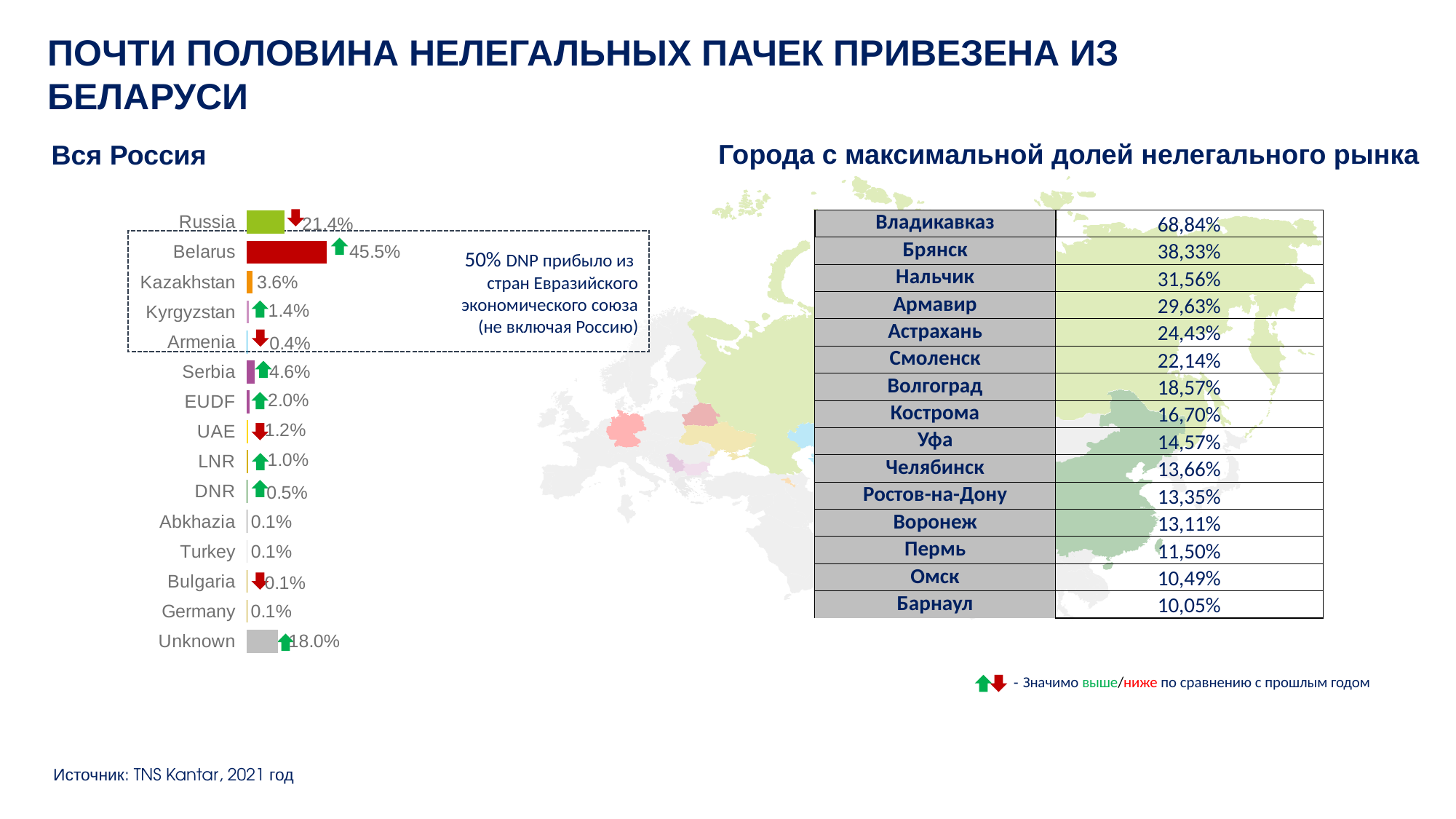

ПОЧТИ ПОЛОВИНА НЕЛЕГАЛЬНЫХ ПАЧЕК ПРИВЕЗЕНА ИЗ БЕЛАРУСИ
Города с максимальной долей нелегального рынка
Вся Россия

### Chart

| Category | Share among DNP |
|---|---|
| Russia | 0.21382921594040755 |
| Belarus | 0.4546879895332335 |
| Kazakhstan | 0.03586067785349147 |
| Kyrgyzstan | 0.013986519241542029 |
| Armenia | 0.003600130712004651 |
| Serbia | 0.04589820102011021 |
| EUDF | 0.01999743991983461 |
| UAE | 0.01150868701679032 |
| LNR | 0.010409771825134124 |
| DNR | 0.005323345235445279 |
| Abkhazia | 0.001340319039573359 |
| Turkey | 0.0013151012762673087 |
| Bulgaria | 0.0012356729973098358 |
| Germany | 0.0006278464850541554 |
| Unknown | 0.18037908190380125 |

| Владикавказ | 68,84% |
| --- | --- |
| Брянск | 38,33% |
| Нальчик | 31,56% |
| Армавир | 29,63% |
| Астрахань | 24,43% |
| Смоленск | 22,14% |
| Волгоград | 18,57% |
| Кострома | 16,70% |
| Уфа | 14,57% |
| Челябинск | 13,66% |
| Ростов-на-Дону | 13,35% |
| Воронеж | 13,11% |
| Пермь | 11,50% |
| Омск | 10,49% |
| Барнаул | 10,05% |
     50% DNP прибыло из
стран Евразийского экономического союза
(не включая Россию)

 - Значимо выше/ниже по сравнению с прошлым годом

Источник: TNS Kantar, 2021 год